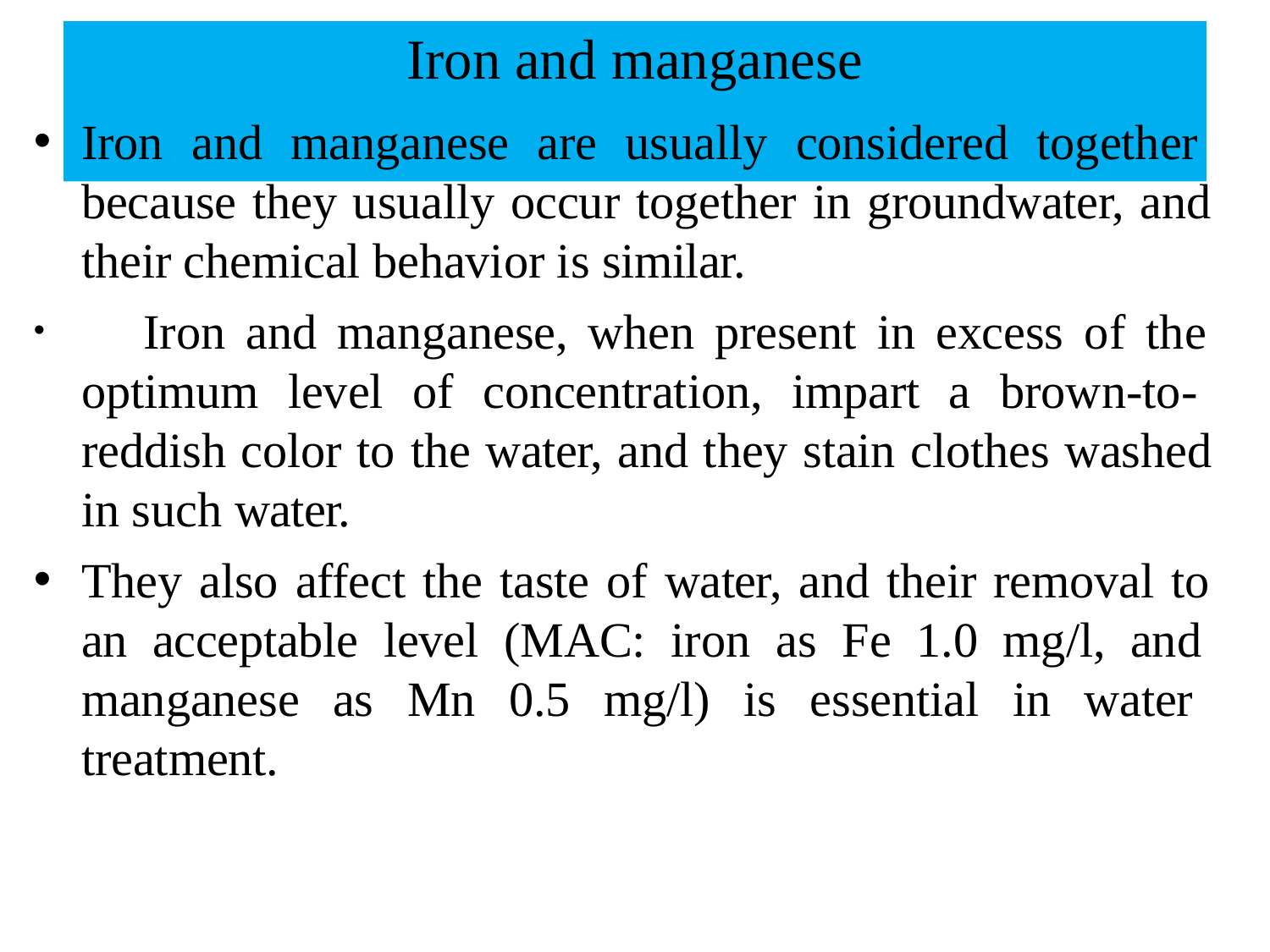

# Iron and manganese
Iron and manganese are usually considered together  because they usually occur together in groundwater, and  their chemical behavior is similar.
	Iron and manganese, when present in excess of the  optimum level of concentration, impart a brown-to-  reddish color to the water, and they stain clothes washed  in such water.
They also affect the taste of water, and their removal to  an acceptable level (MAC: iron as Fe 1.0 mg/l, and  manganese as Mn 0.5 mg/l) is essential in water  treatment.